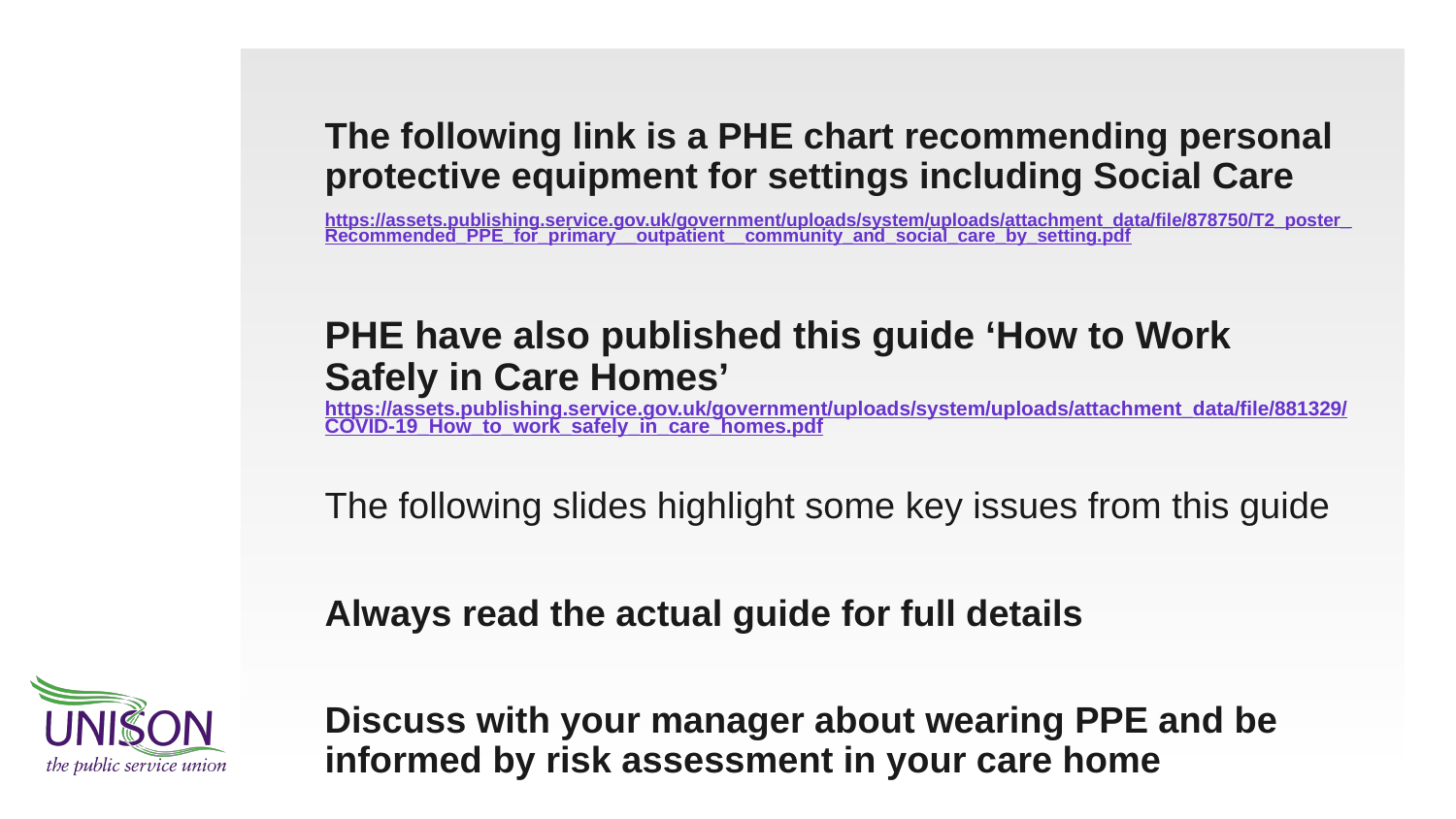

The following link is a PHE chart recommending personal protective equipment for settings including Social Care
https://assets.publishing.service.gov.uk/government/uploads/system/uploads/attachment_data/file/878750/T2_poster_Recommended_PPE_for_primary__outpatient__community_and_social_care_by_setting.pdf

PHE have also published this guide ‘How to Work Safely in Care Homes’ https://assets.publishing.service.gov.uk/government/uploads/system/uploads/attachment_data/file/881329/COVID-19_How_to_work_safely_in_care_homes.pdf

The following slides highlight some key issues from this guide

Always read the actual guide for full details

Discuss with your manager about wearing PPE and be informed by risk assessment in your care home